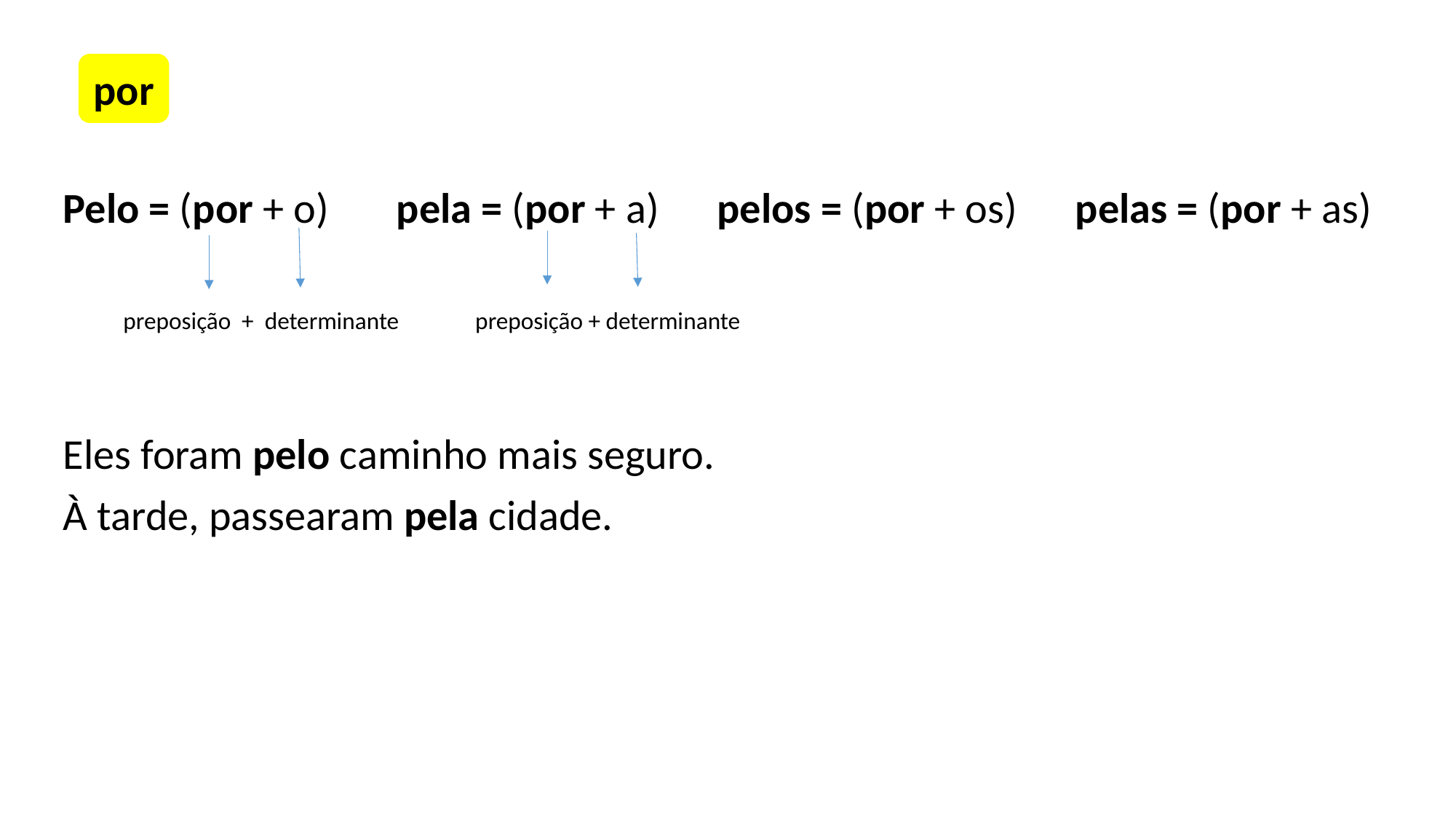

Pelo = (por + o)       pela = (por + a)      pelos = (por + os)      pelas = (por + as)

           preposição  +  determinante              preposição + determinante

Eles foram pelo caminho mais seguro.
À tarde, passearam pela cidade.

por